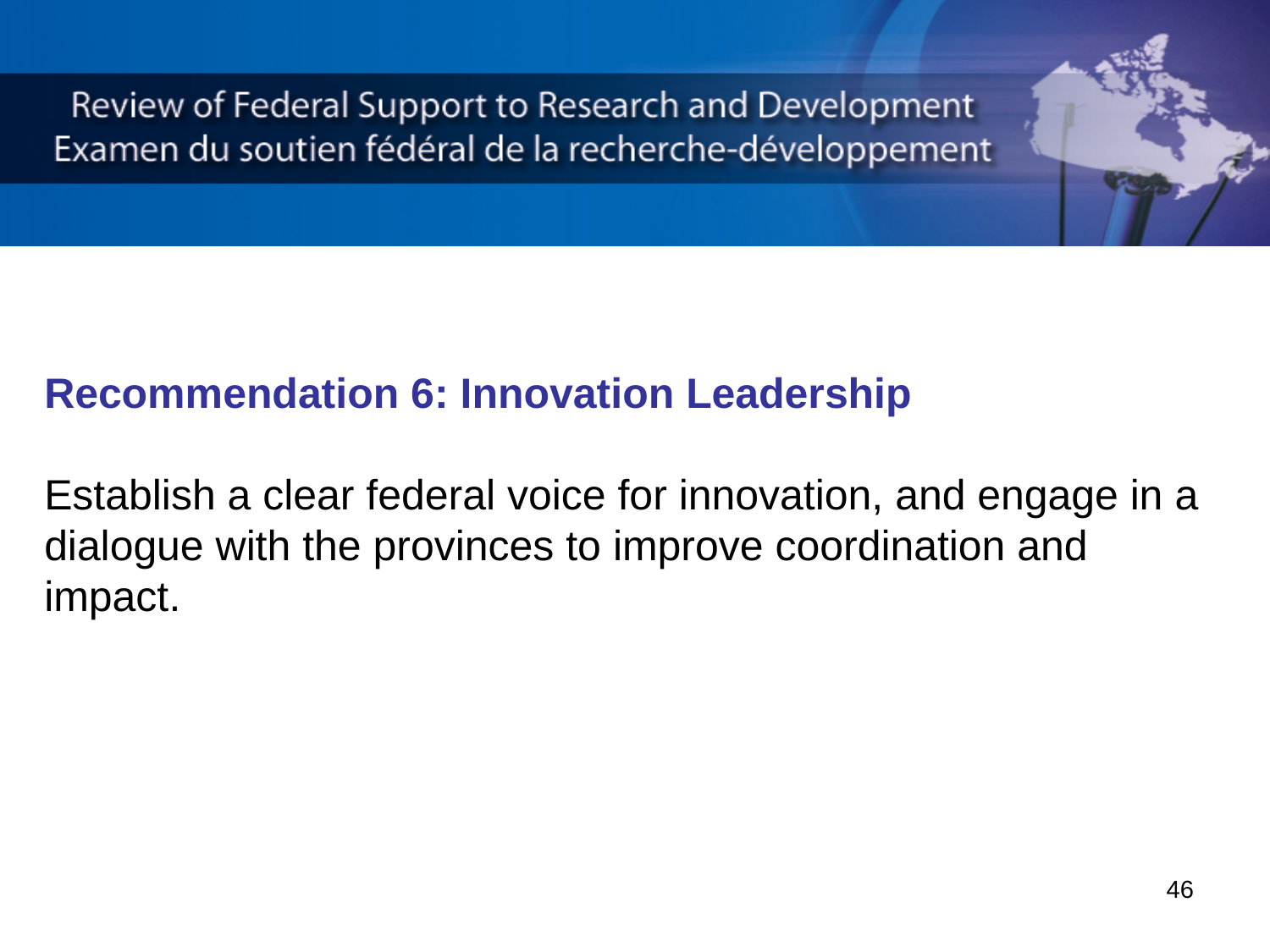

Recommendation 6: Innovation Leadership

Establish a clear federal voice for innovation, and engage in a dialogue with the provinces to improve coordination and impact.
46